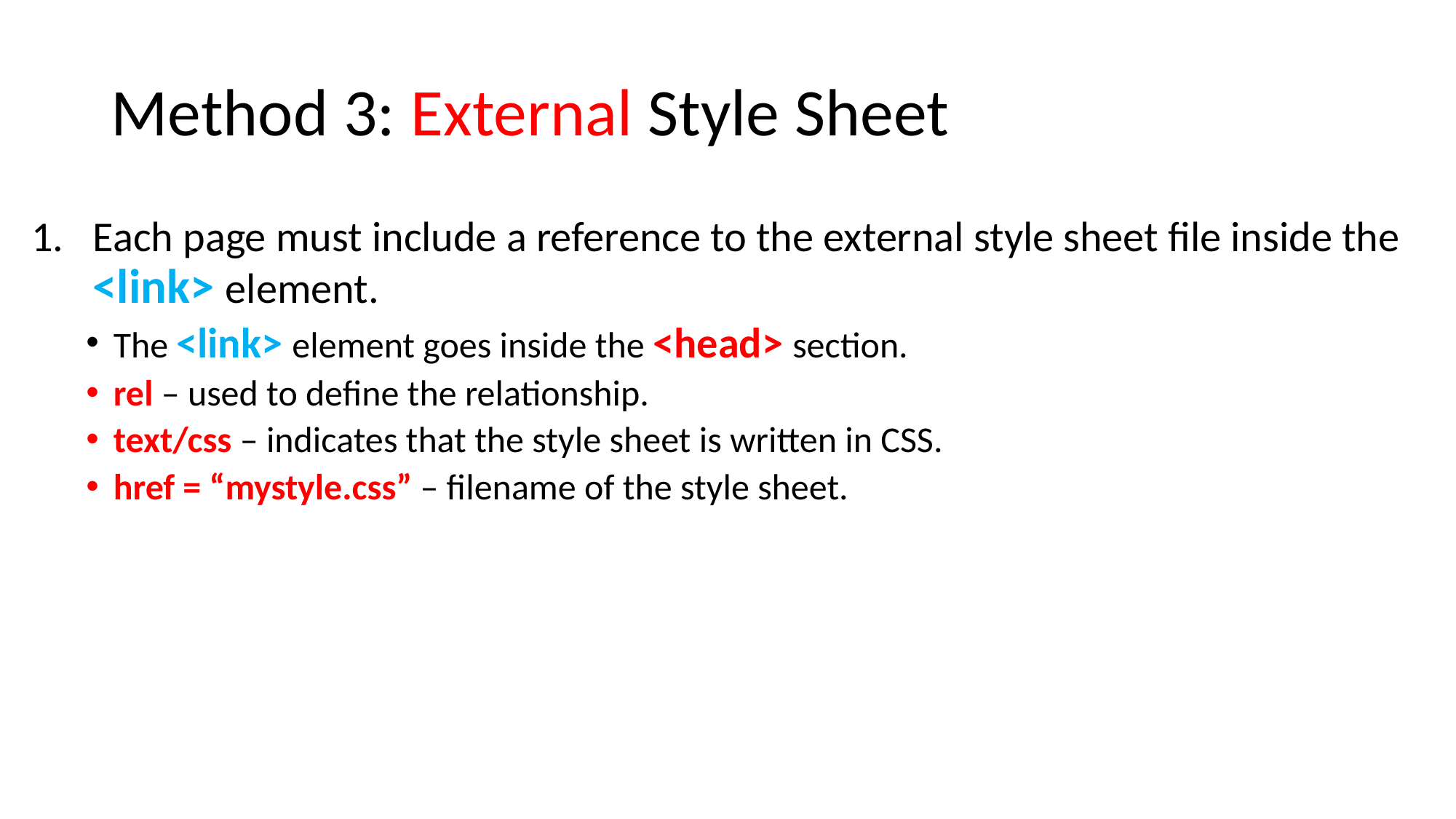

# Method 3: External Style Sheet
Each page must include a reference to the external style sheet file inside the <link> element.
The <link> element goes inside the <head> section.
rel – used to define the relationship.
text/css – indicates that the style sheet is written in CSS.
href = “mystyle.css” – filename of the style sheet.